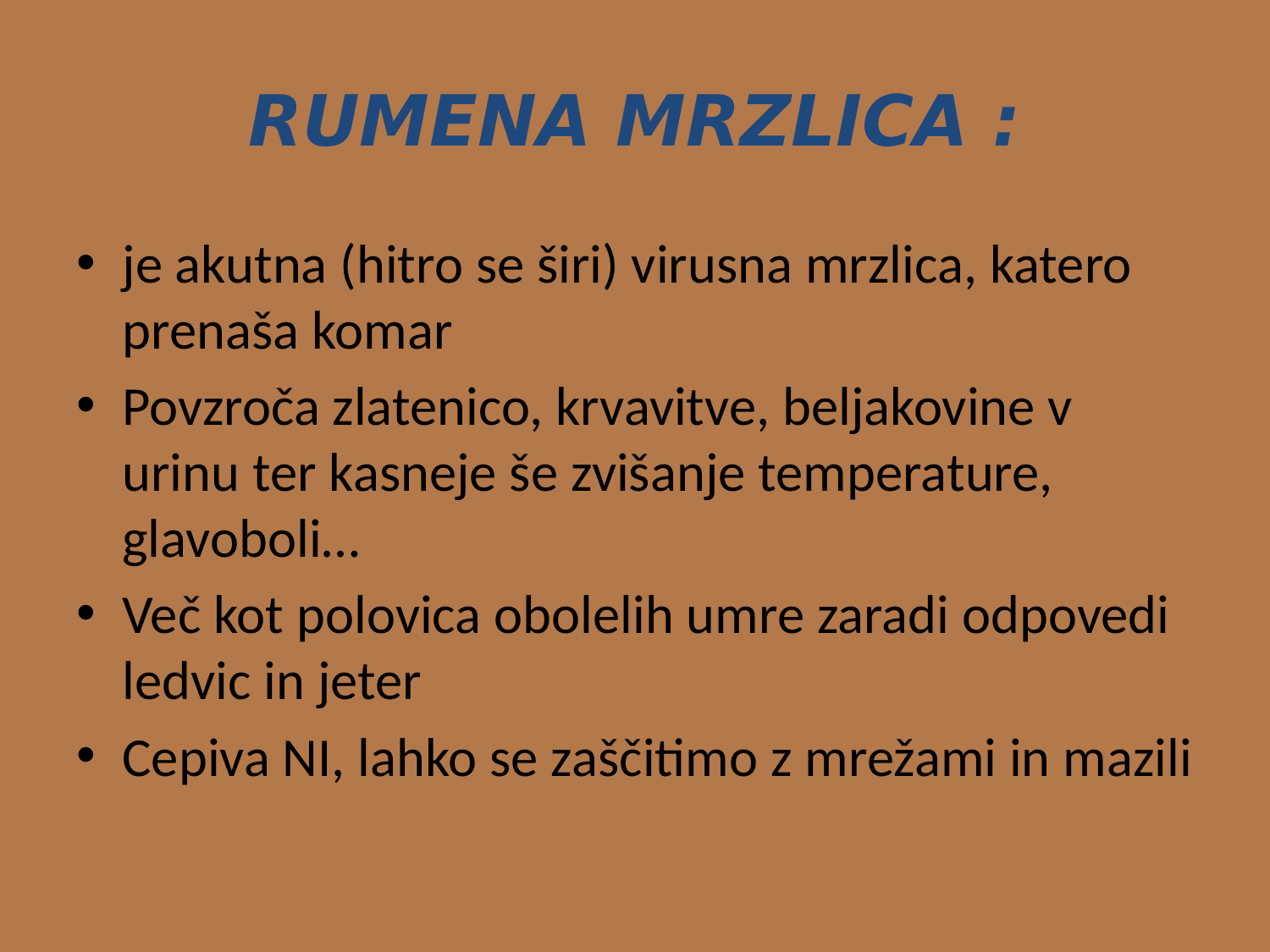

# RUMENA MRZLICA :
je akutna (hitro se širi) virusna mrzlica, katero prenaša komar
Povzroča zlatenico, krvavitve, beljakovine v urinu ter kasneje še zvišanje temperature, glavoboli…
Več kot polovica obolelih umre zaradi odpovedi ledvic in jeter
Cepiva NI, lahko se zaščitimo z mrežami in mazili